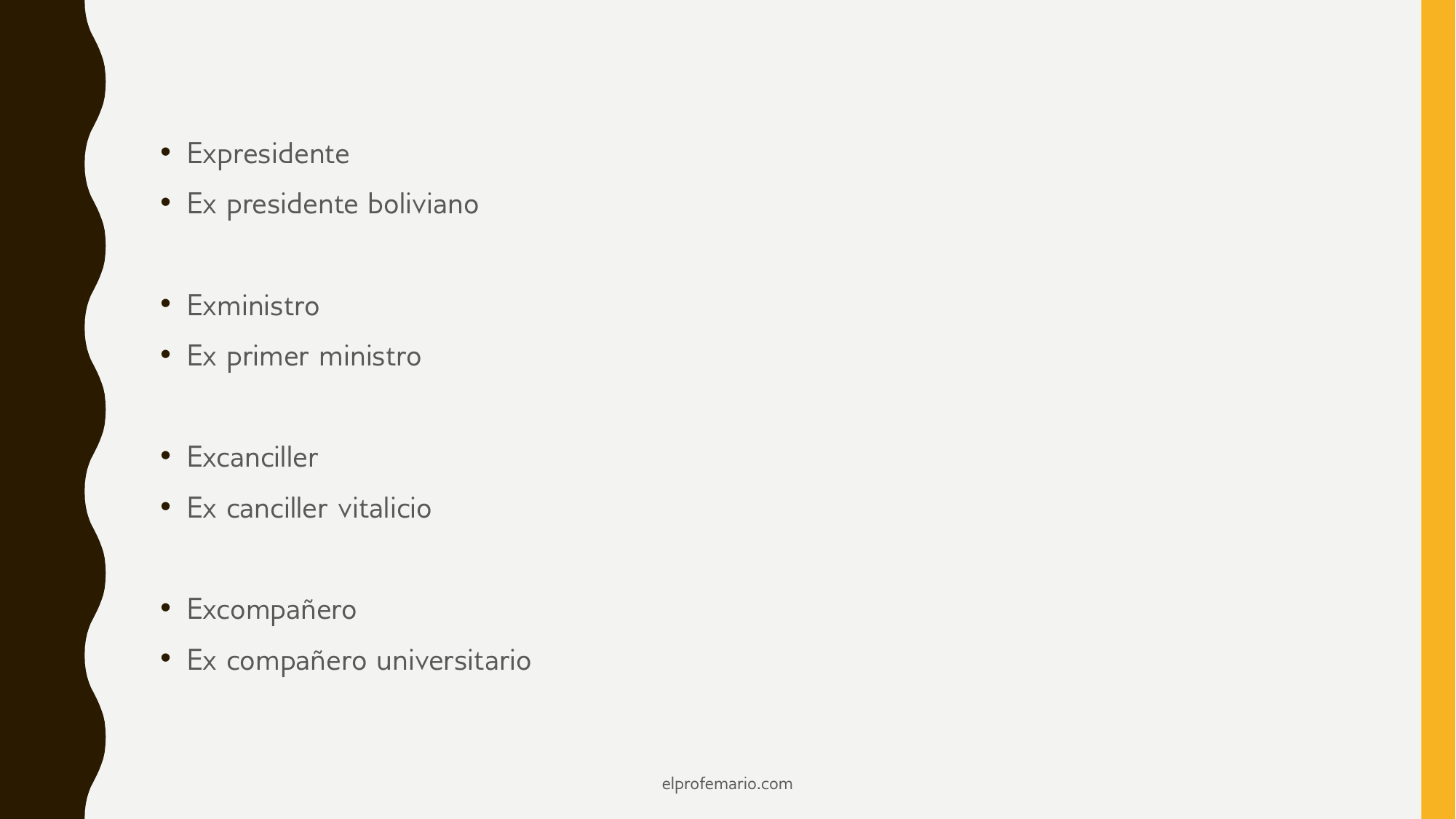

Expresidente
Ex presidente boliviano

Exministro
Ex primer ministro

Excanciller
Ex canciller vitalicio

Excompañero
Ex compañero universitario
elprofemario.com